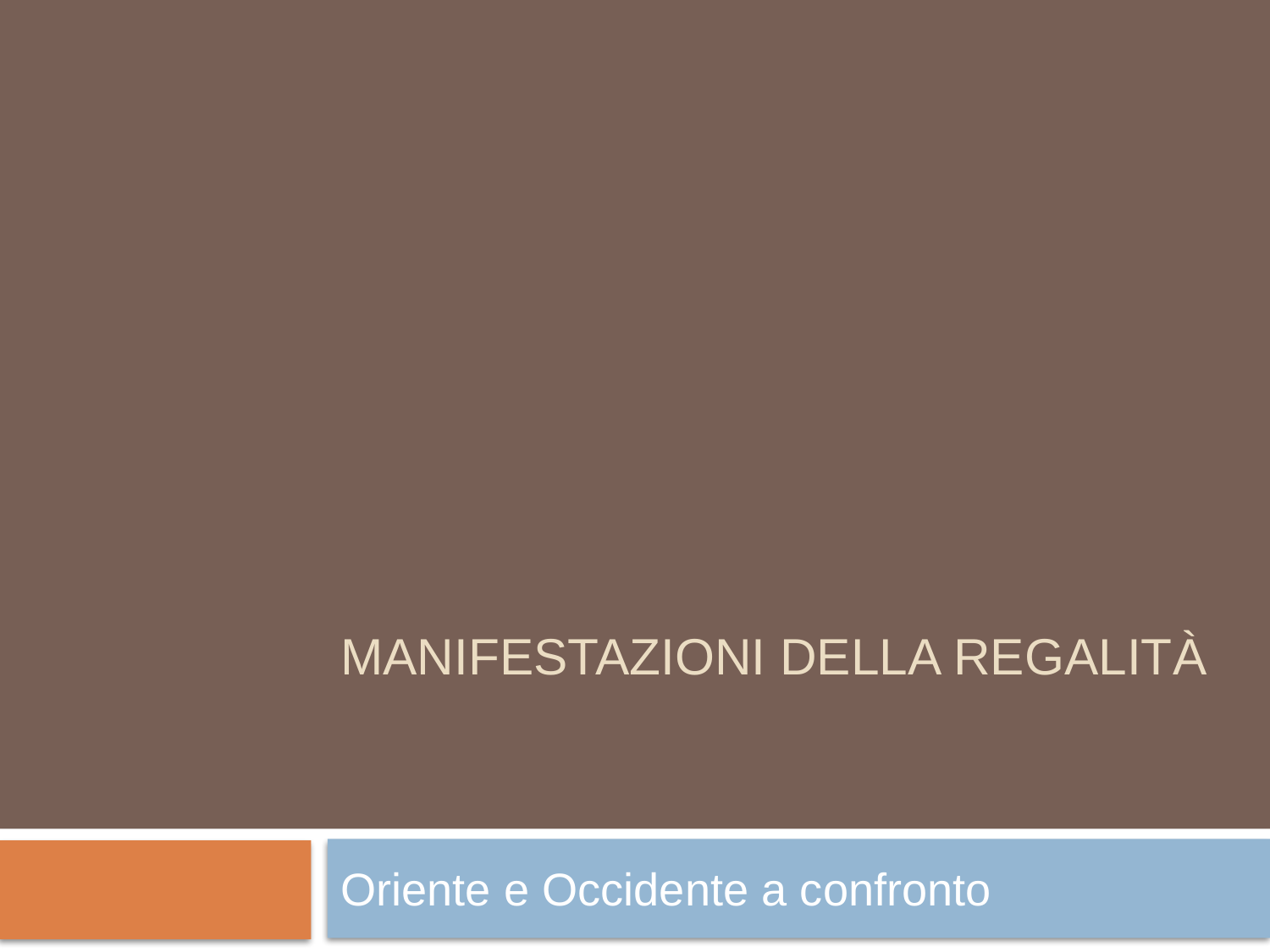

# MANIFESTAZIONI della regalità
Oriente e Occidente a confronto